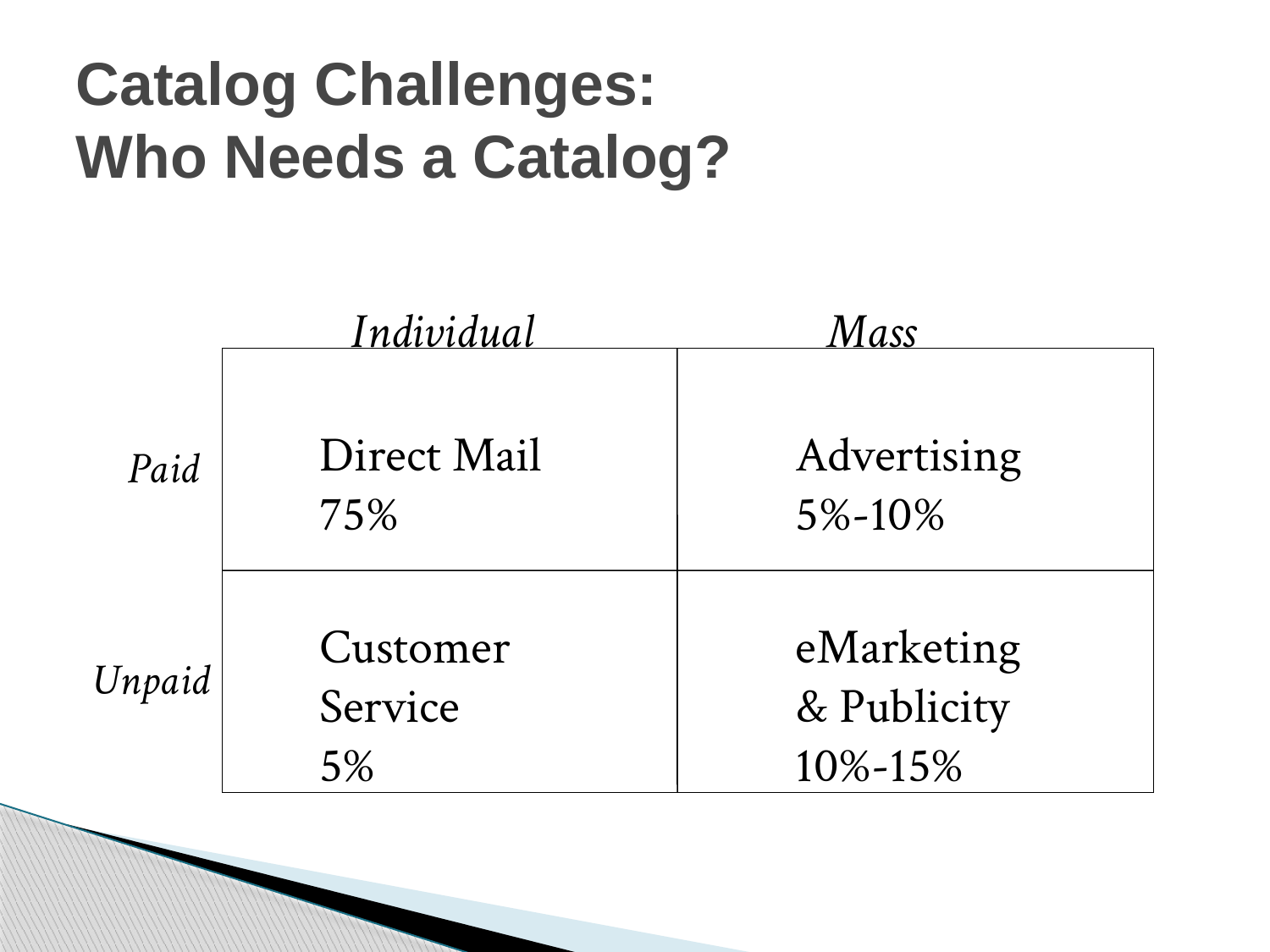

# Catalog Challenges: Who Needs a Catalog?
Individual
Mass

Direct Mail
75%
Advertising
5%-10%
Paid

Unpaid
Customer Service
5%
eMarketing & Publicity
10%-15%